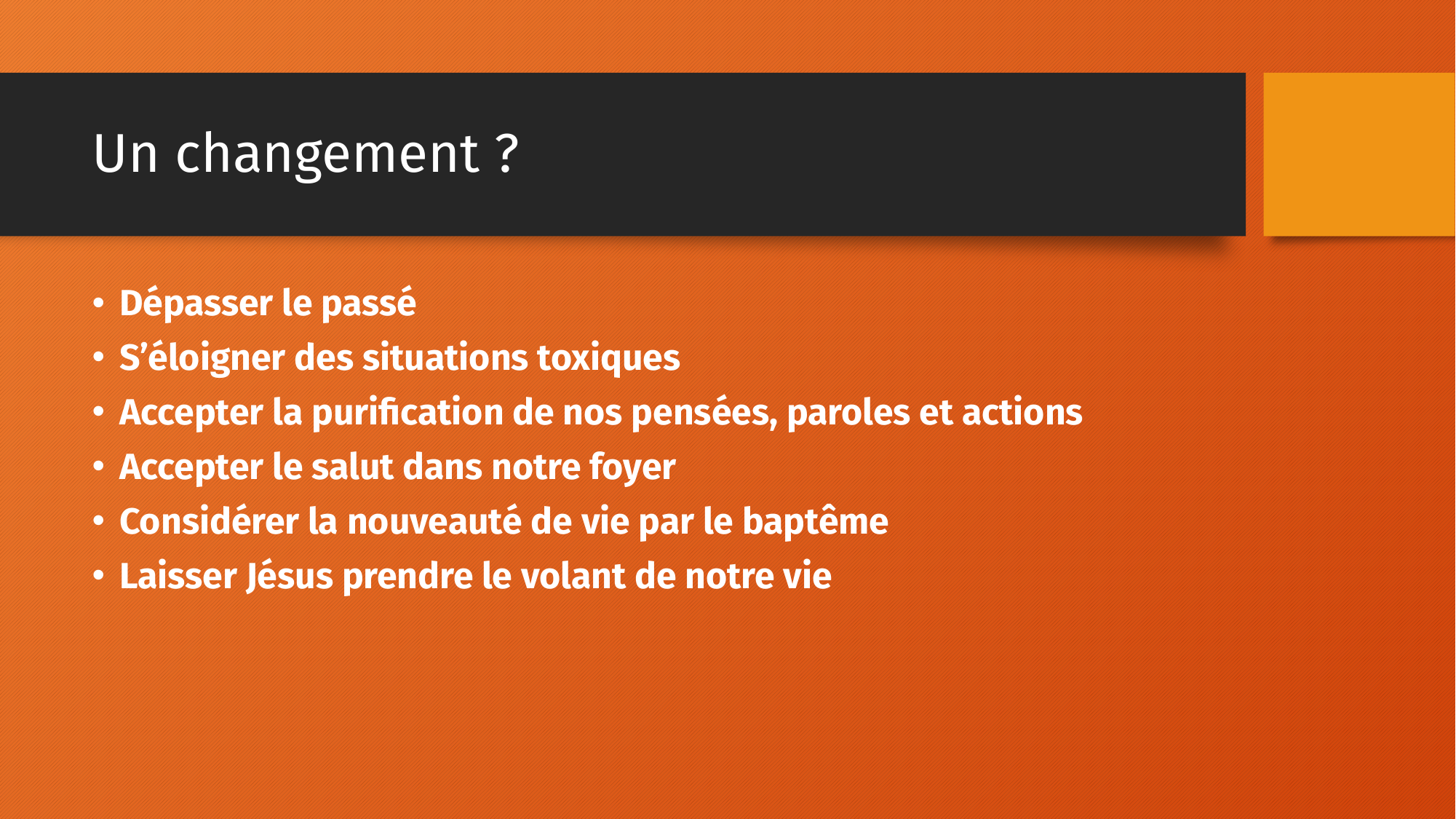

# Un changement ?
Dépasser le passé
S’éloigner des situations toxiques
Accepter la purification de nos pensées, paroles et actions
Accepter le salut dans notre foyer
Considérer la nouveauté de vie par le baptême
Laisser Jésus prendre le volant de notre vie